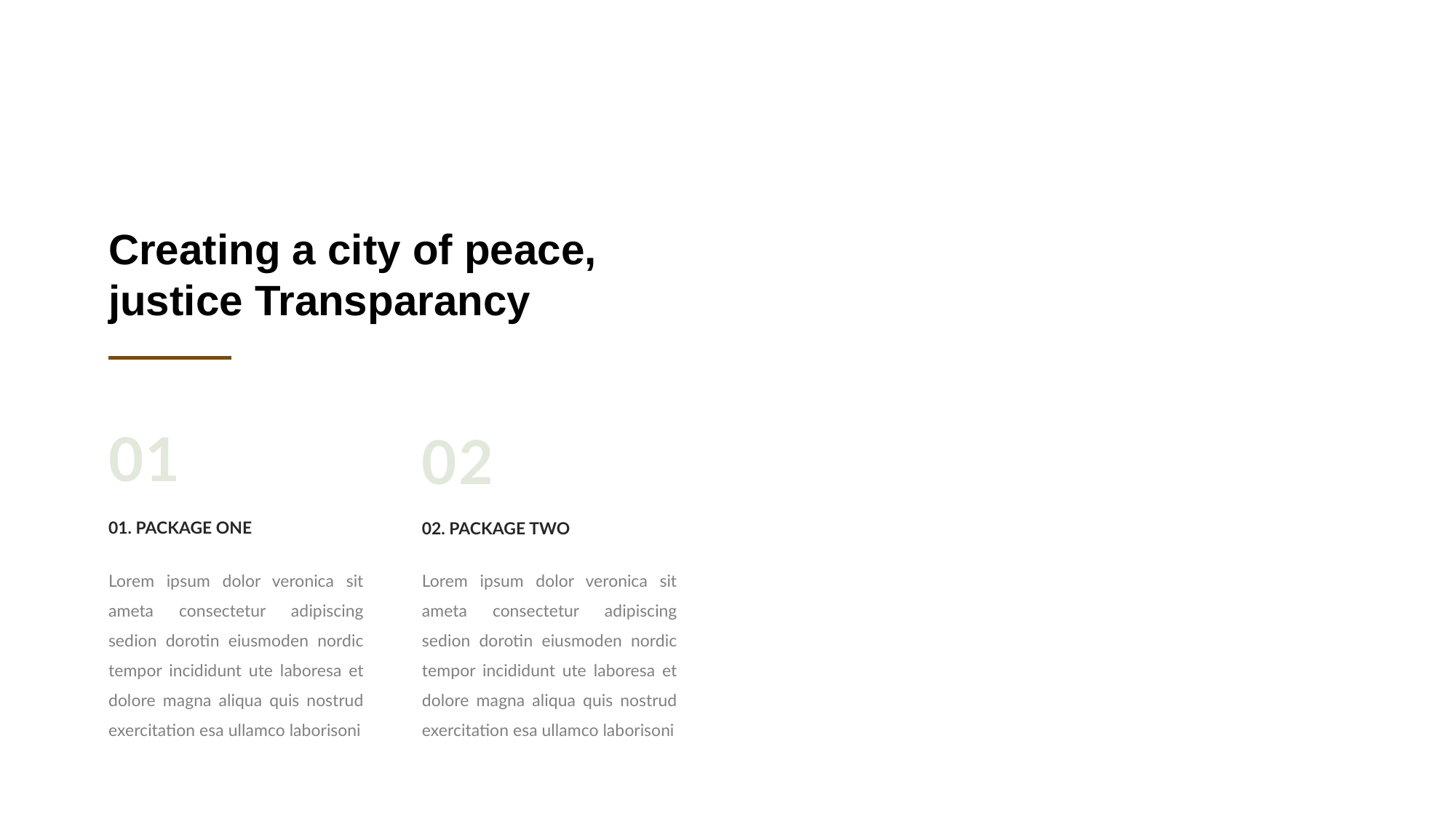

Creating a city of peace, justice Transparancy
01
02
01. PACKAGE ONE
02. PACKAGE TWO
Lorem ipsum dolor veronica sit ameta consectetur adipiscing sedion dorotin eiusmoden nordic tempor incididunt ute laboresa et dolore magna aliqua quis nostrud exercitation esa ullamco laborisoni
Lorem ipsum dolor veronica sit ameta consectetur adipiscing sedion dorotin eiusmoden nordic tempor incididunt ute laboresa et dolore magna aliqua quis nostrud exercitation esa ullamco laborisoni